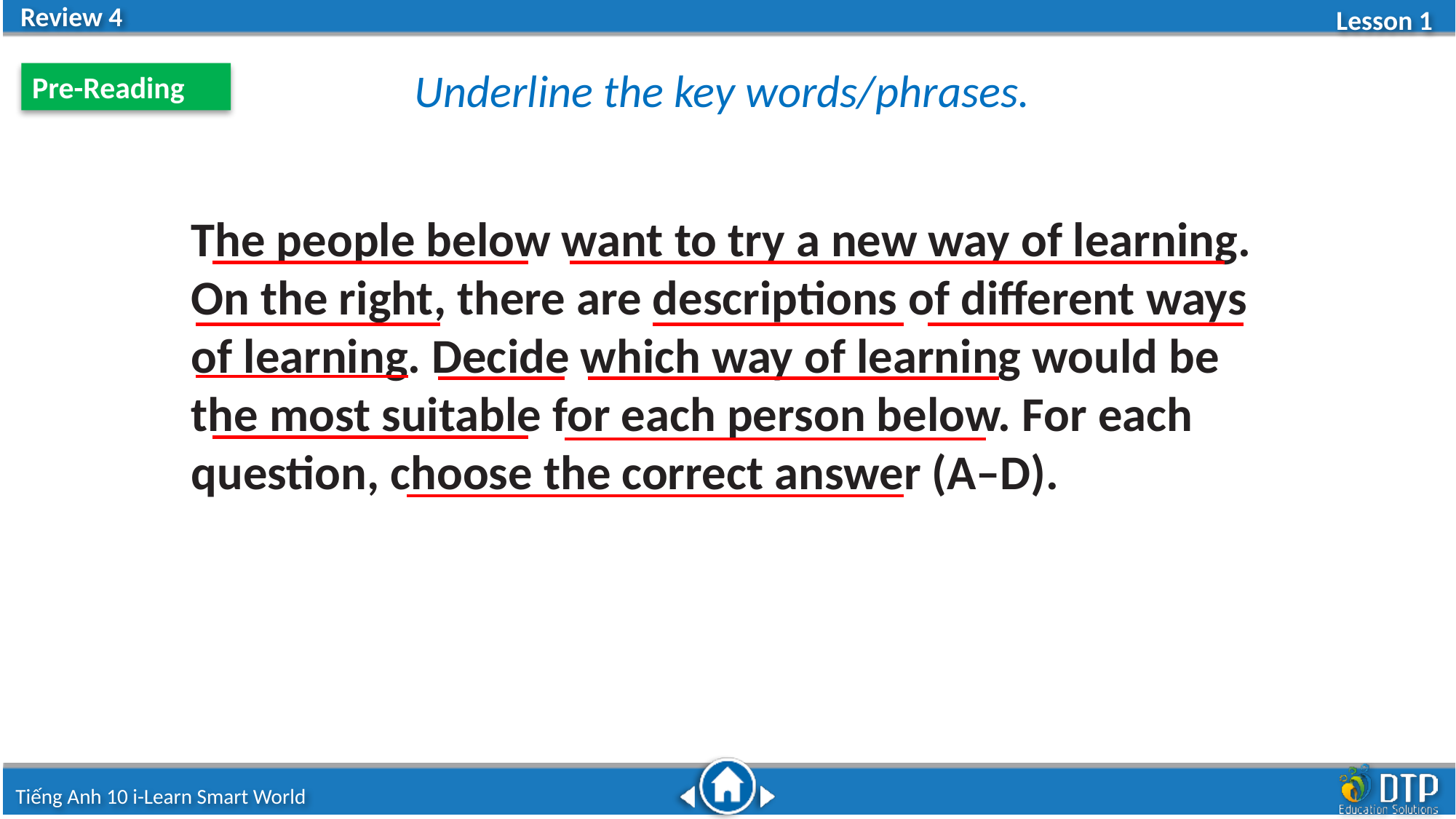

Underline the key words/phrases.
Pre-Reading
The people below want to try a new way of learning. On the right, there are descriptions of different ways of learning. Decide which way of learning would be the most suitable for each person below. For each question, choose the correct answer (A–D).